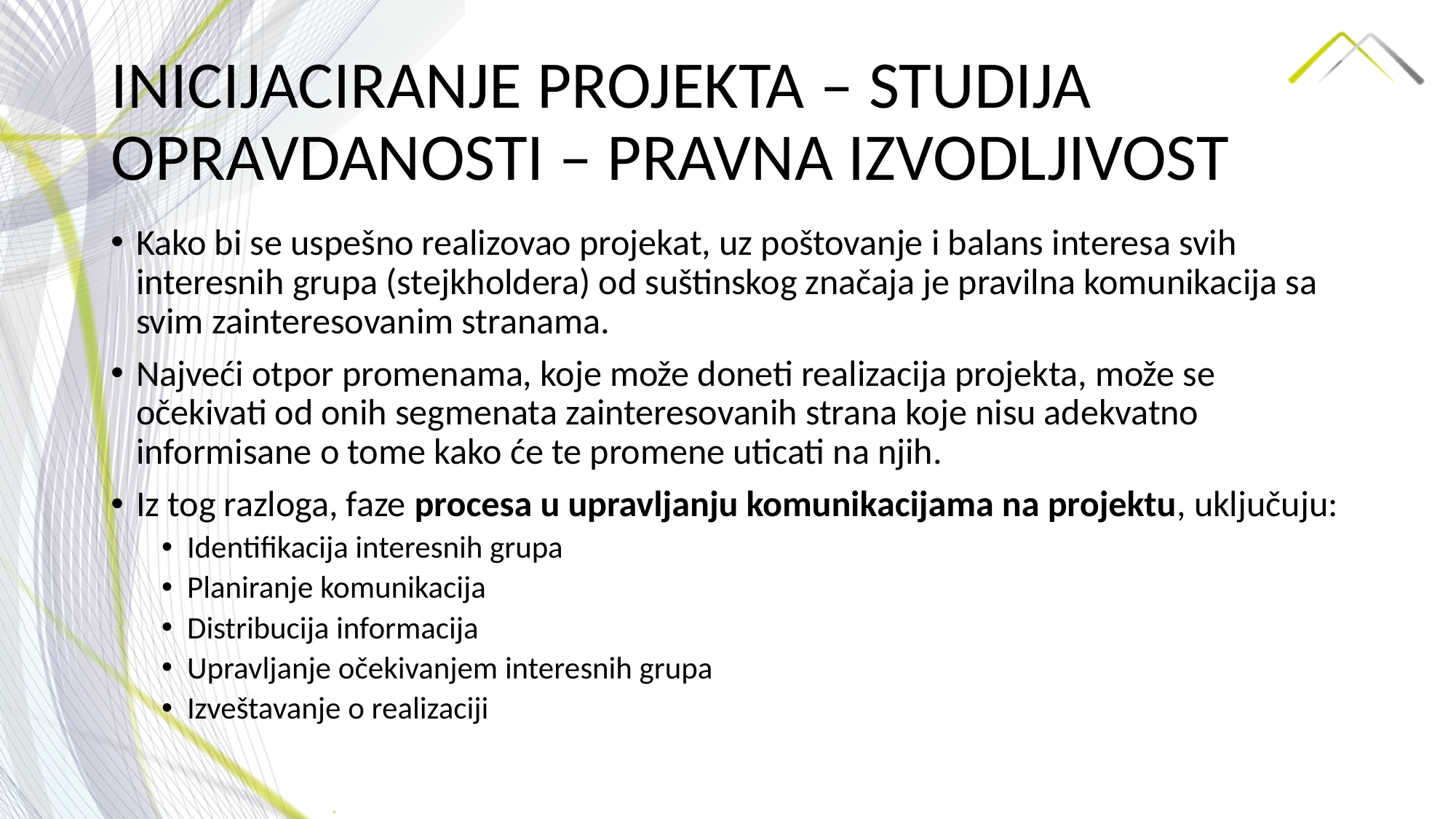

# INICIJACIRANJE PROJEKTA – STUDIJA OPRAVDANOSTI – PRAVNA IZVODLJIVOST
Kako bi se uspešno realizovao projekat, uz poštovanje i balans interesa svih interesnih grupa (stejkholdera) od suštinskog značaja je pravilna komunikacija sa svim zainteresovanim stranama.
Najveći otpor promenama, koje može doneti realizacija projekta, može se očekivati od onih segmenata zainteresovanih strana koje nisu adekvatno informisane o tome kako će te promene uticati na njih.
Iz tog razloga, faze procesa u upravljanju komunikacijama na projektu, uključuju:
Identifikacija interesnih grupa
Planiranje komunikacija
Distribucija informacija
Upravljanje očekivanjem interesnih grupa
Izveštavanje o realizaciji